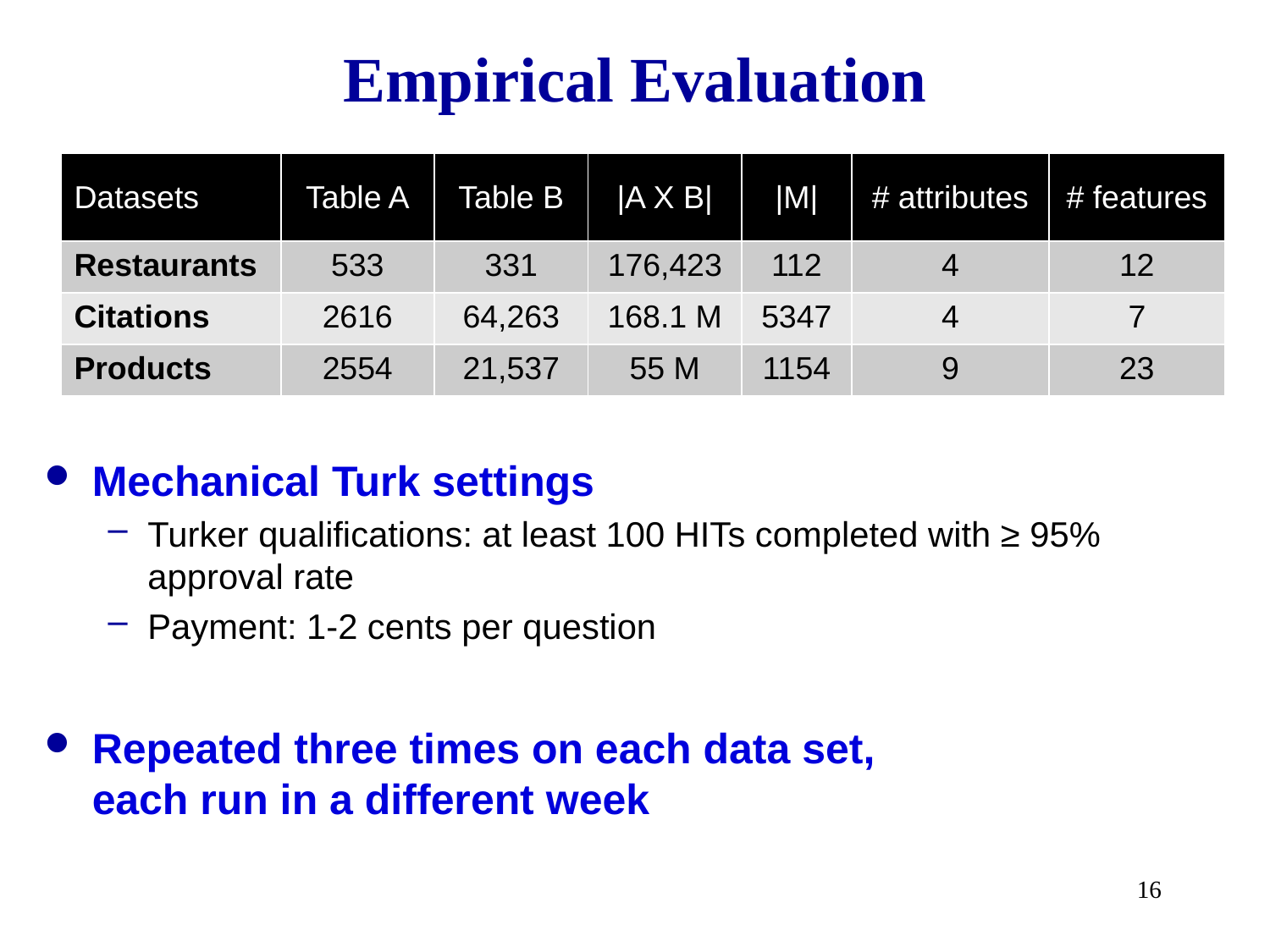

# Empirical Evaluation

Mechanical Turk settings
Turker qualifications: at least 100 HITs completed with ≥ 95% approval rate
Payment: 1-2 cents per question

Repeated three times on each data set,
each run in a different week

| Datasets | Table A | Table B | |A X B| | |M| | # attributes | # features |
| --- | --- | --- | --- | --- | --- | --- |
| Restaurants | 533 | 331 | 176,423 | 112 | 4 | 12 |
| Citations | 2616 | 64,263 | 168.1 M | 5347 | 4 | 7 |
| Products | 2554 | 21,537 | 55 M | 1154 | 9 | 23 |
16